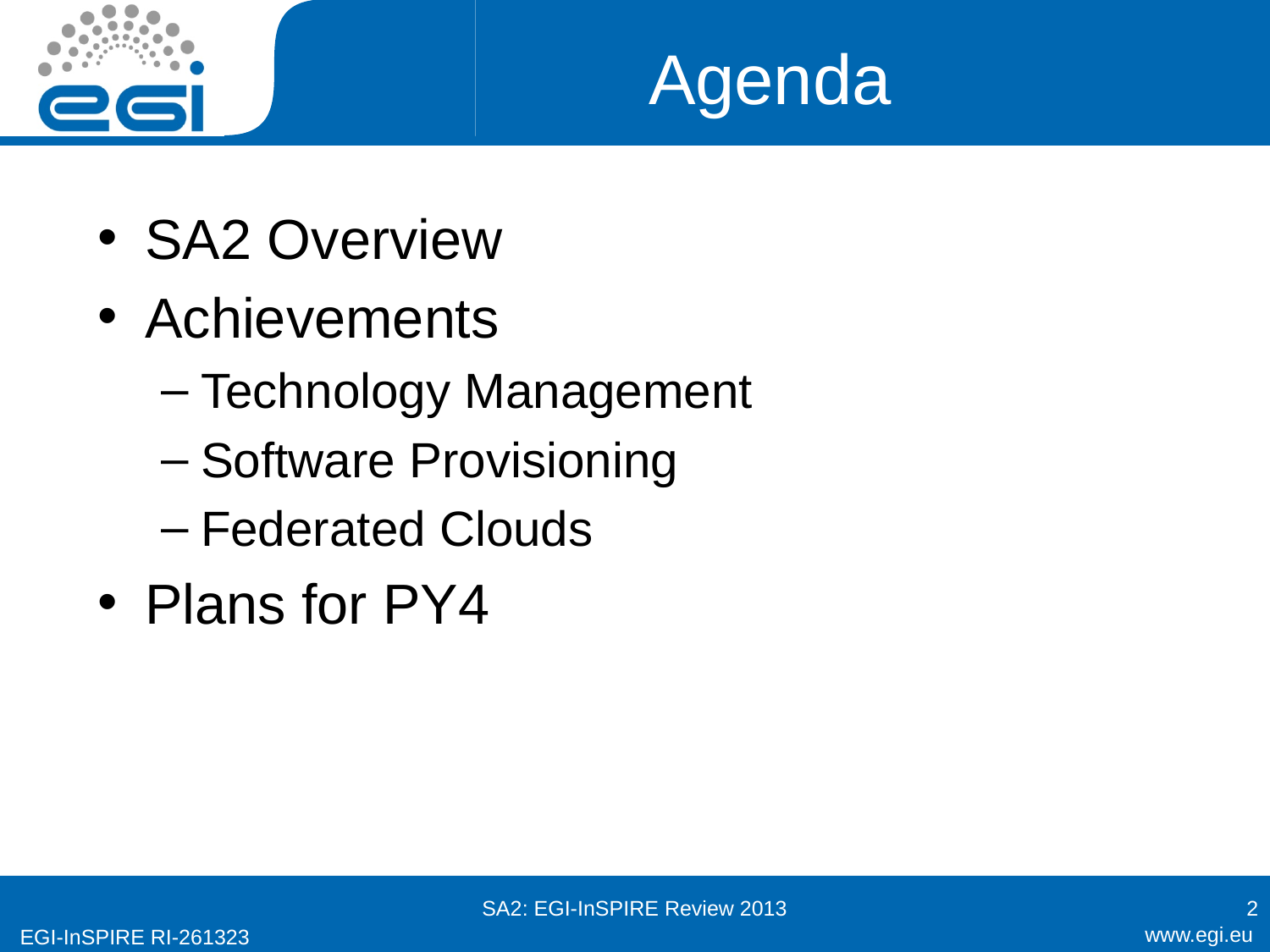

# Agenda
SA2 Overview
Achievements
Technology Management
Software Provisioning
Federated Clouds
Plans for PY4
SA2: EGI-InSPIRE Review 2013
2